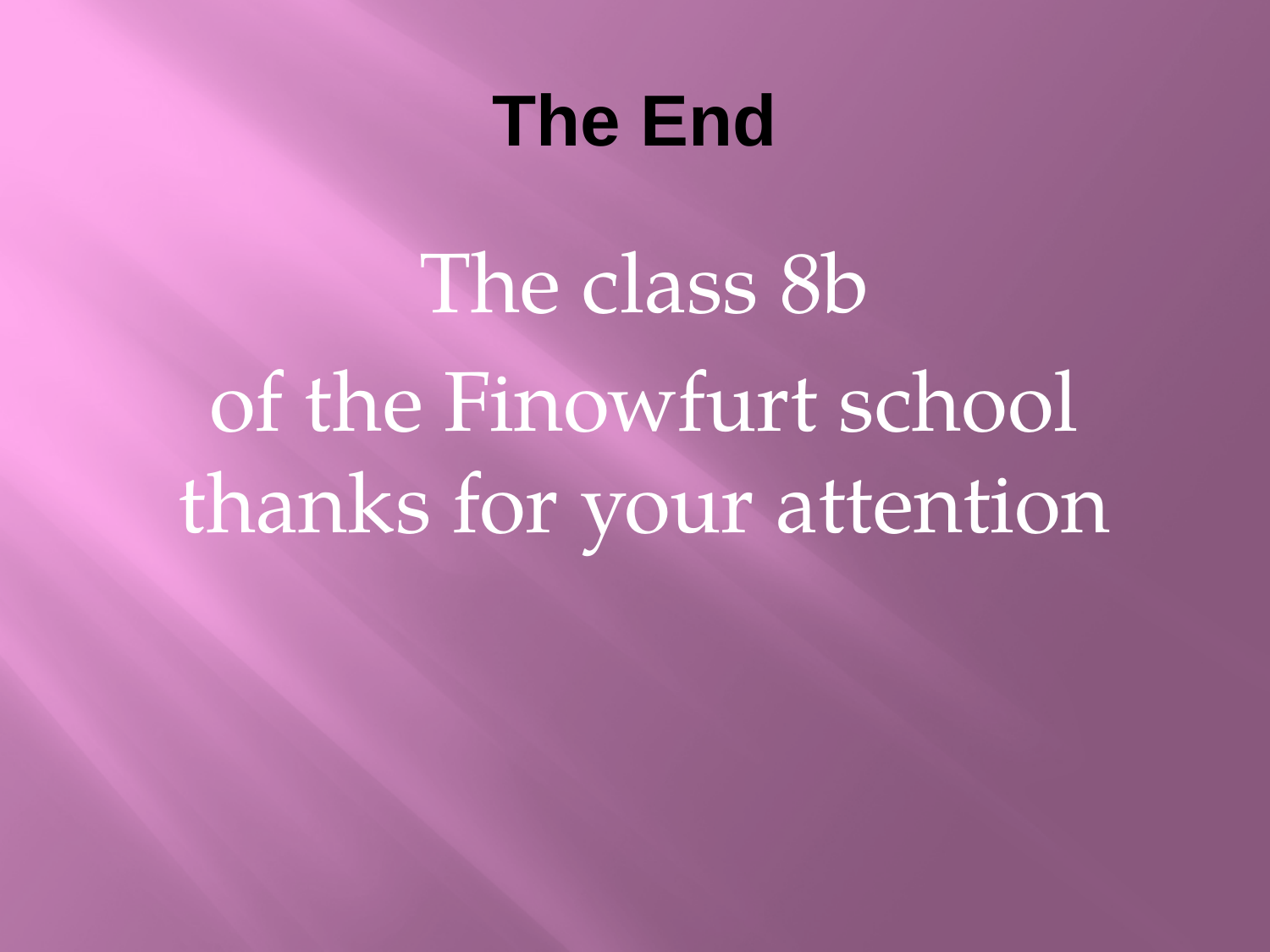

# The End
The class 8b
of the Finowfurt school thanks for your attention